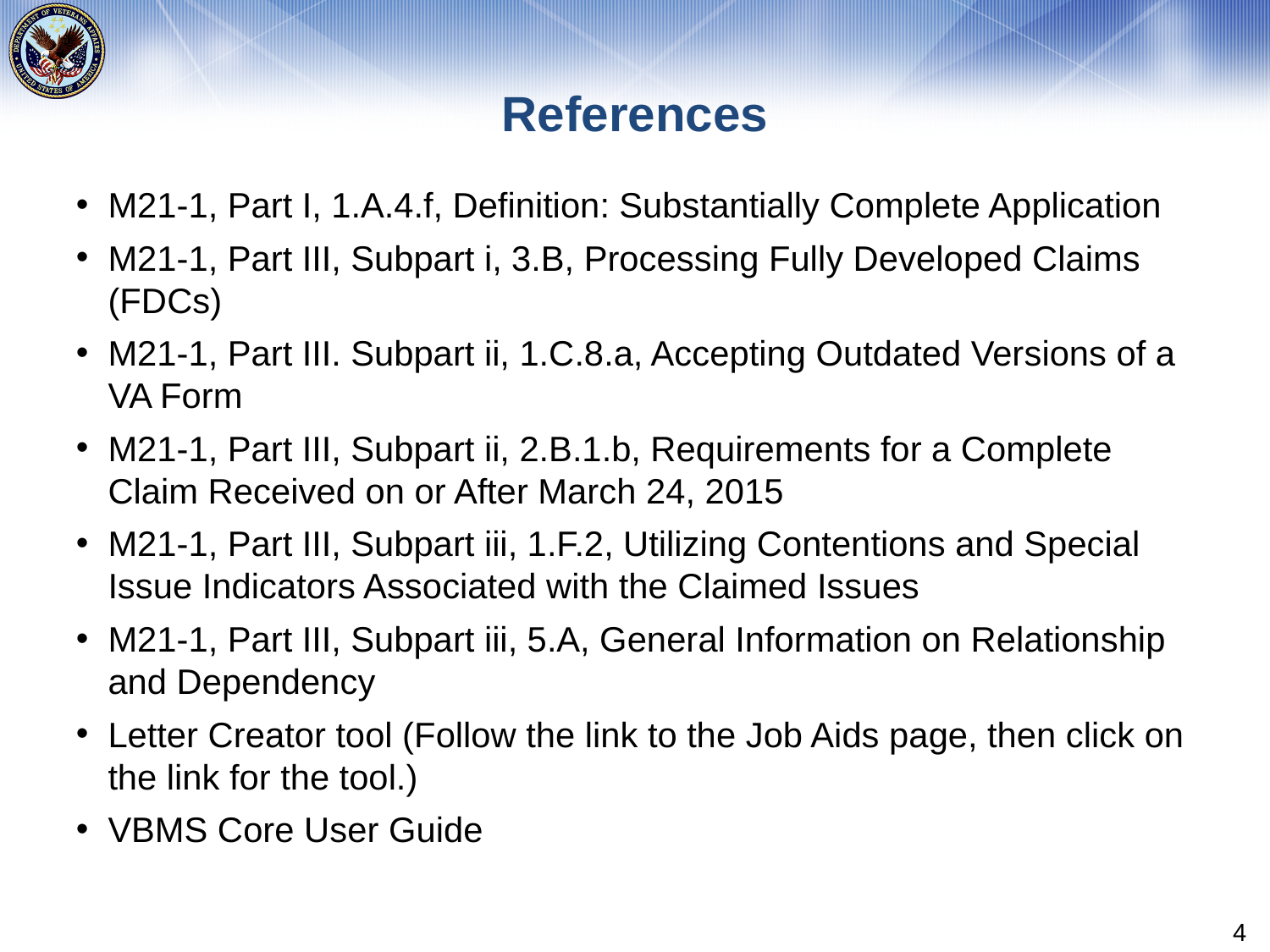

# References
M21-1, Part I, 1.A.4.f, Definition: Substantially Complete Application
M21-1, Part III, Subpart i, 3.B, Processing Fully Developed Claims (FDCs)
M21-1, Part III. Subpart ii, 1.C.8.a, Accepting Outdated Versions of a VA Form
M21-1, Part III, Subpart ii, 2.B.1.b, Requirements for a Complete Claim Received on or After March 24, 2015
M21-1, Part III, Subpart iii, 1.F.2, Utilizing Contentions and Special Issue Indicators Associated with the Claimed Issues
M21-1, Part III, Subpart iii, 5.A, General Information on Relationship and Dependency
Letter Creator tool (Follow the link to the Job Aids page, then click on the link for the tool.)
VBMS Core User Guide
4